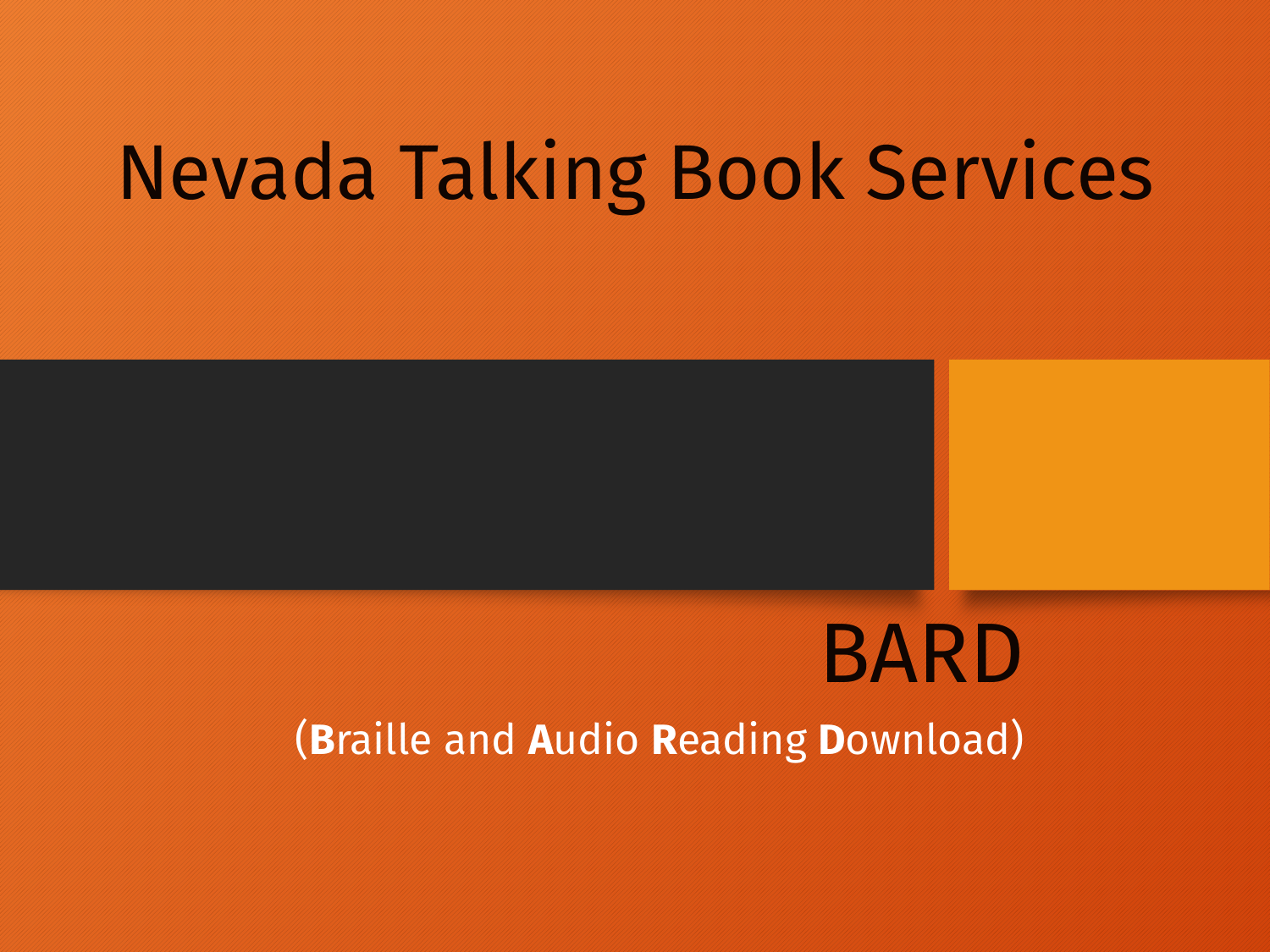

# Nevada Talking Book Services
BARD
(Braille and Audio Reading Download)